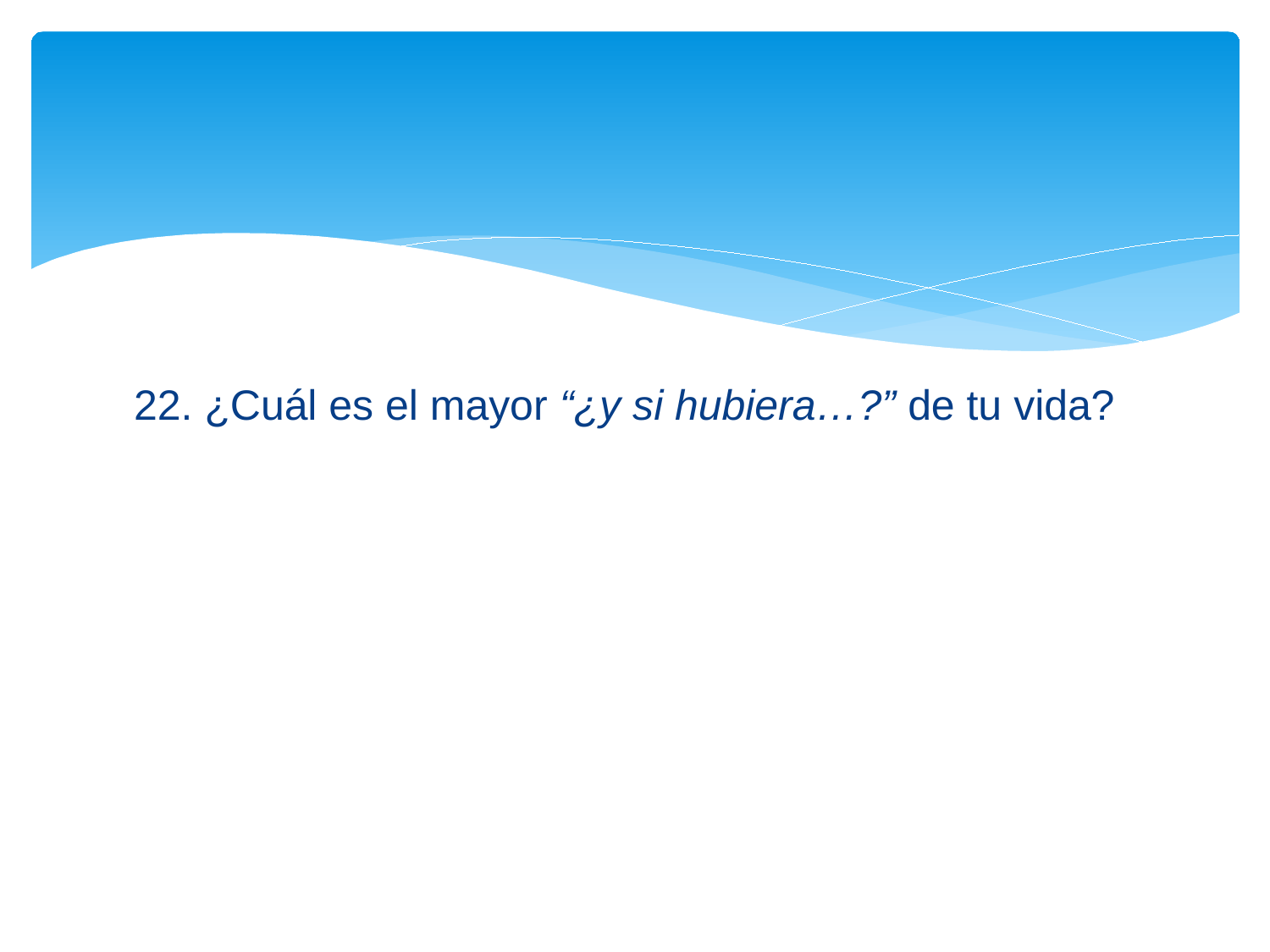

#
22. ¿Cuál es el mayor “¿y si hubiera…?” de tu vida?